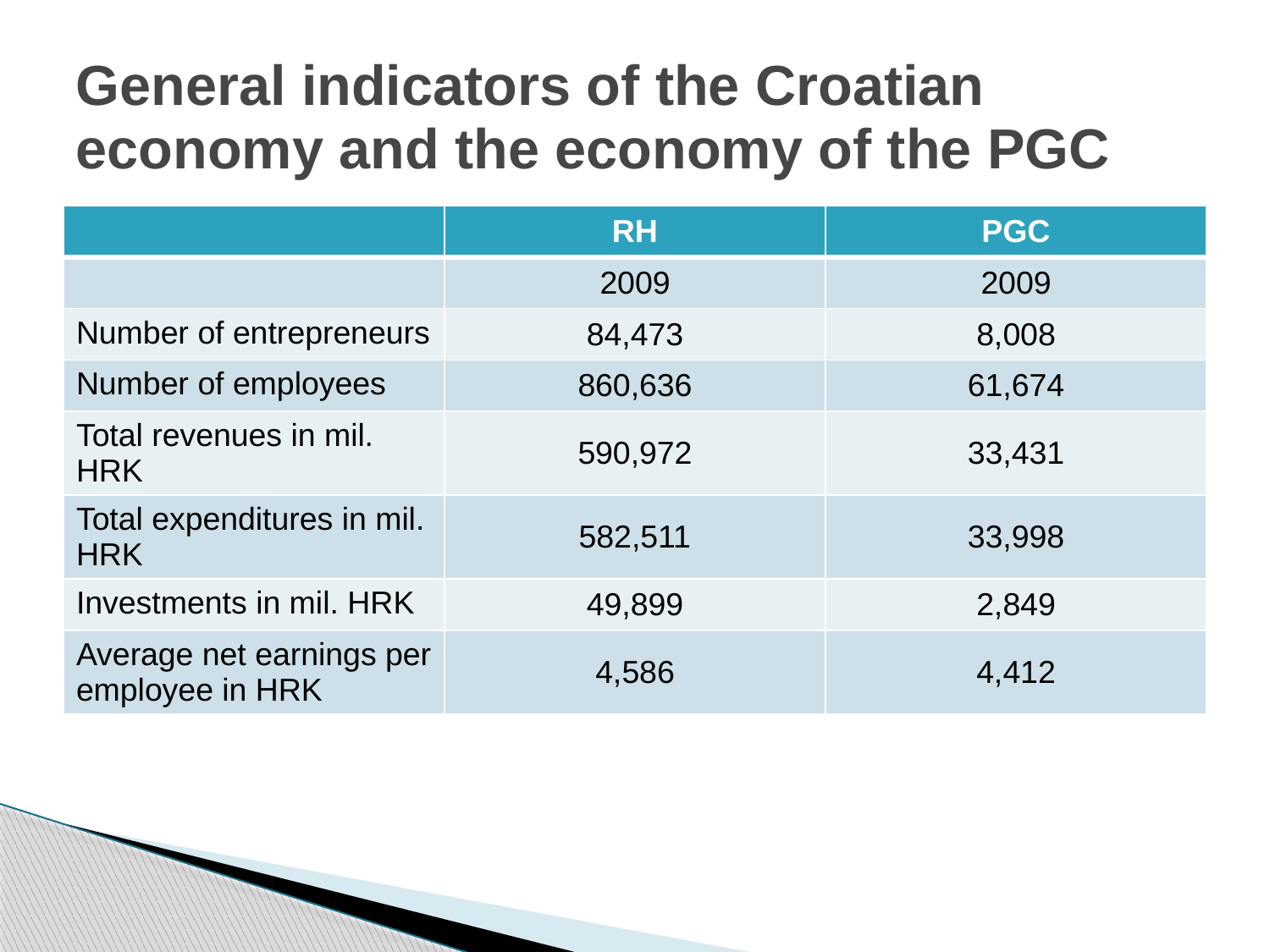

# General indicators of the Croatian economy and the economy of the PGC
|  | RH | PGC |
| --- | --- | --- |
|  | 2009 | 2009 |
| Number of entrepreneurs | 84,473 | 8,008 |
| Number of employees | 860,636 | 61,674 |
| Total revenues in mil. HRK | 590,972 | 33,431 |
| Total expenditures in mil. HRK | 582,511 | 33,998 |
| Investments in mil. HRK | 49,899 | 2,849 |
| Average net earnings per employee in HRK | 4,586 | 4,412 |